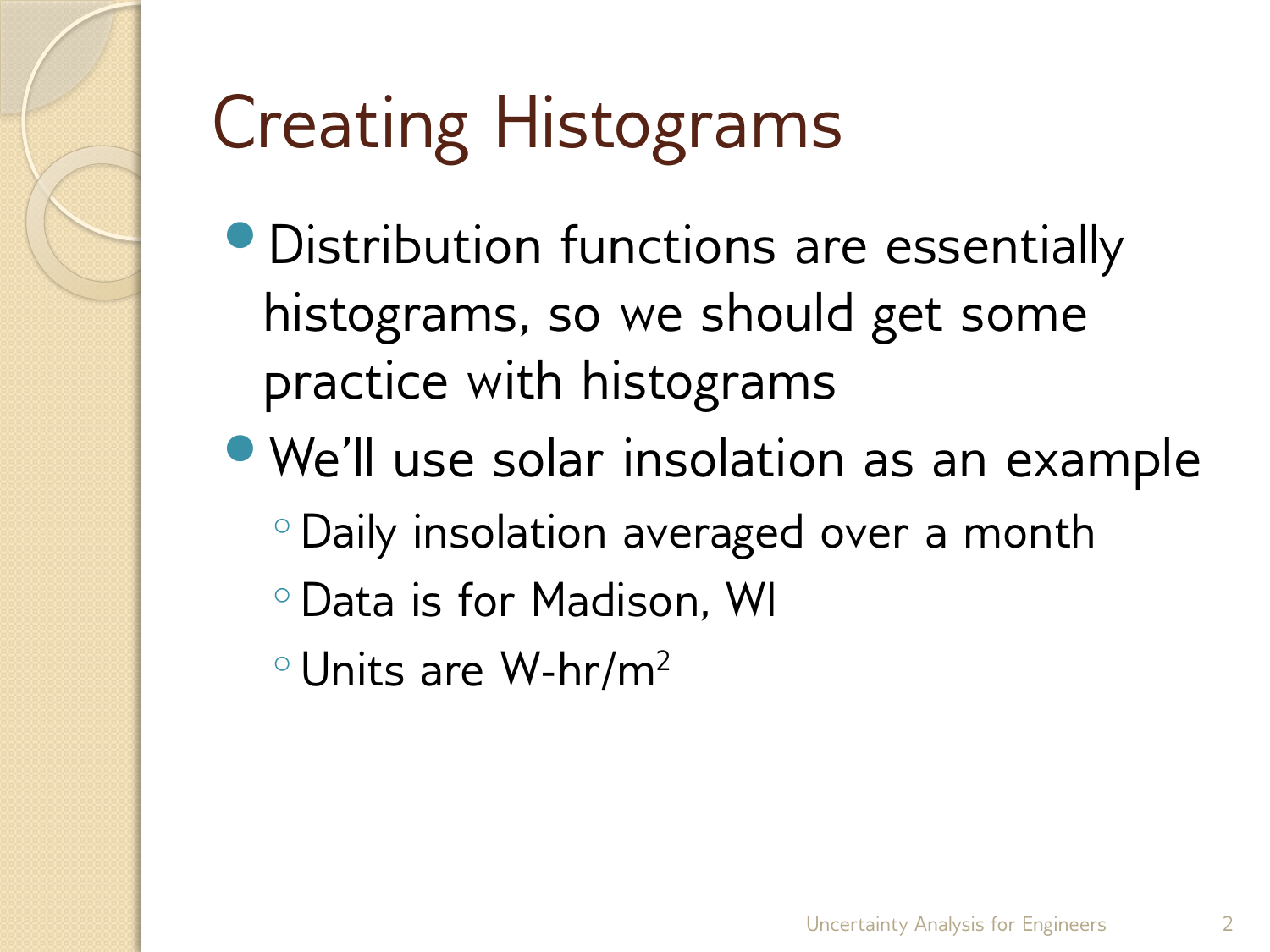

# Creating Histograms
Distribution functions are essentially histograms, so we should get some practice with histograms
We’ll use solar insolation as an example
Daily insolation averaged over a month
Data is for Madison, WI
Units are W-hr/m2
Uncertainty Analysis for Engineers
2